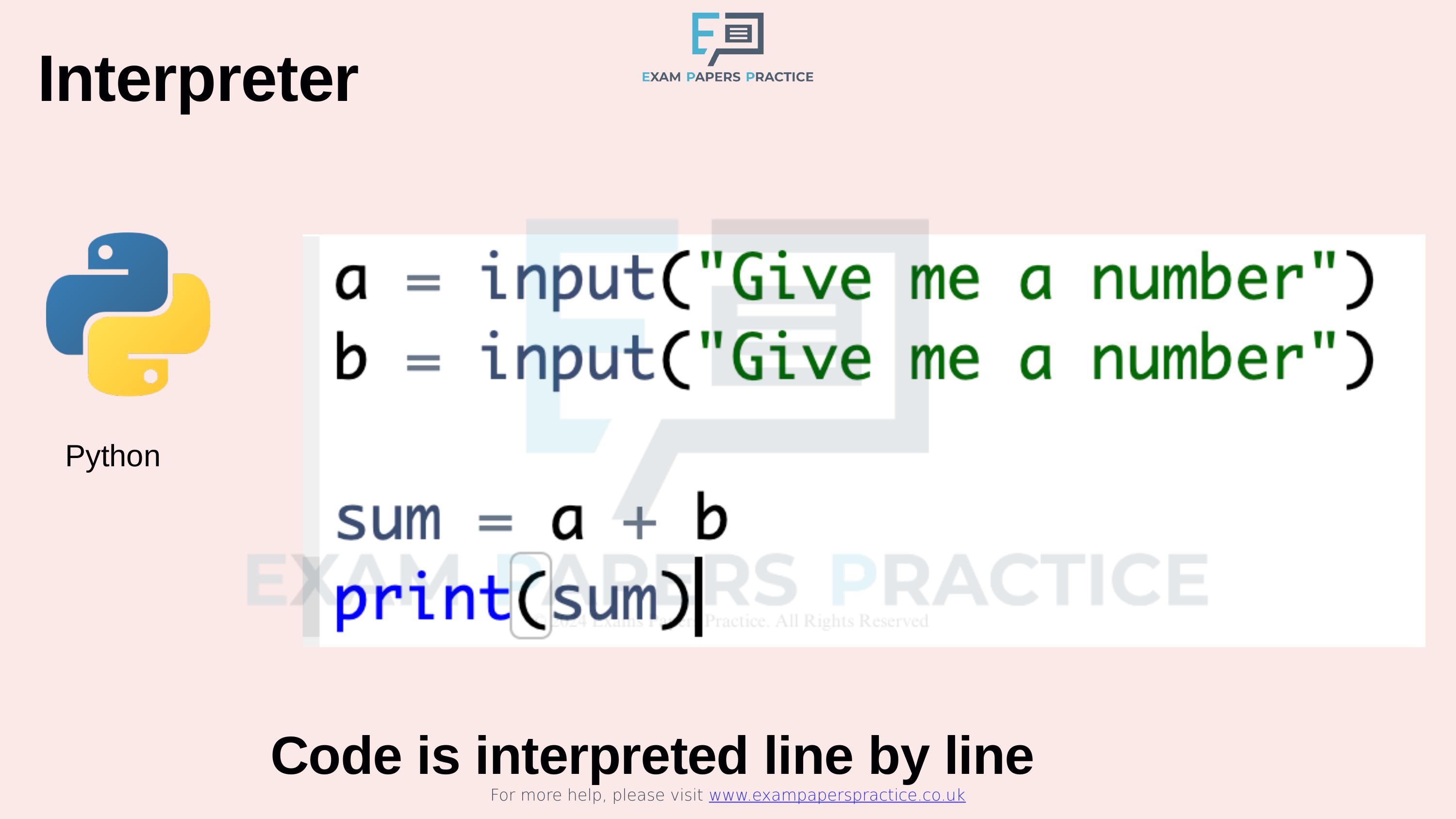

For more help, please visit www.exampaperspractice.co.uk
Interpreter

Python
Code is interpreted line by line